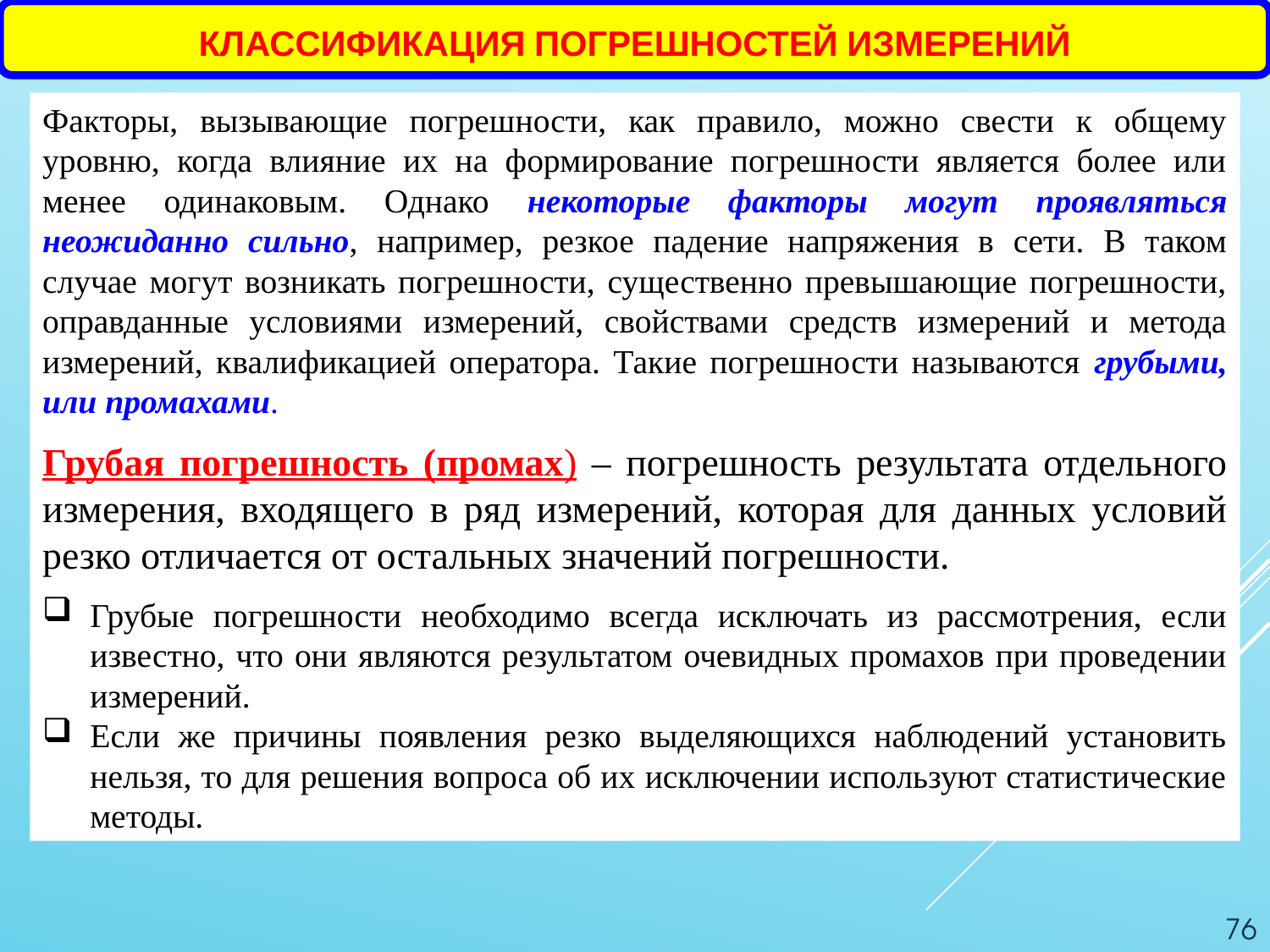

КЛАССИФИКАЦИЯ ПОГРЕШНОСТЕЙ ИЗМЕРЕНИЙ

Факторы, вызывающие погрешности, как правило, можно свести к общему уровню, когда влияние их на формирование погрешности является более или менее одинаковым. Однако некоторые факторы могут проявляться неожиданно сильно, например, резкое падение напряжения в сети. В таком случае могут возникать погрешности, существенно превышающие погрешности, оправданные условиями измерений, свойствами средств измерений и метода измерений, квалификацией оператора. Такие погрешности называются грубыми, или промахами.

Грубая погрешность (промах) – погрешность результата отдельного измерения, входящего в ряд измерений, которая для данных условий резко отличается от остальных значений погрешности.

Грубые погрешности необходимо всегда исключать из рассмотрения, если известно, что они являются результатом очевидных промахов при проведении измерений.
Если же причины появления резко выделяющихся наблюдений установить нельзя, то для решения вопроса об их исключении используют статистические методы.
76